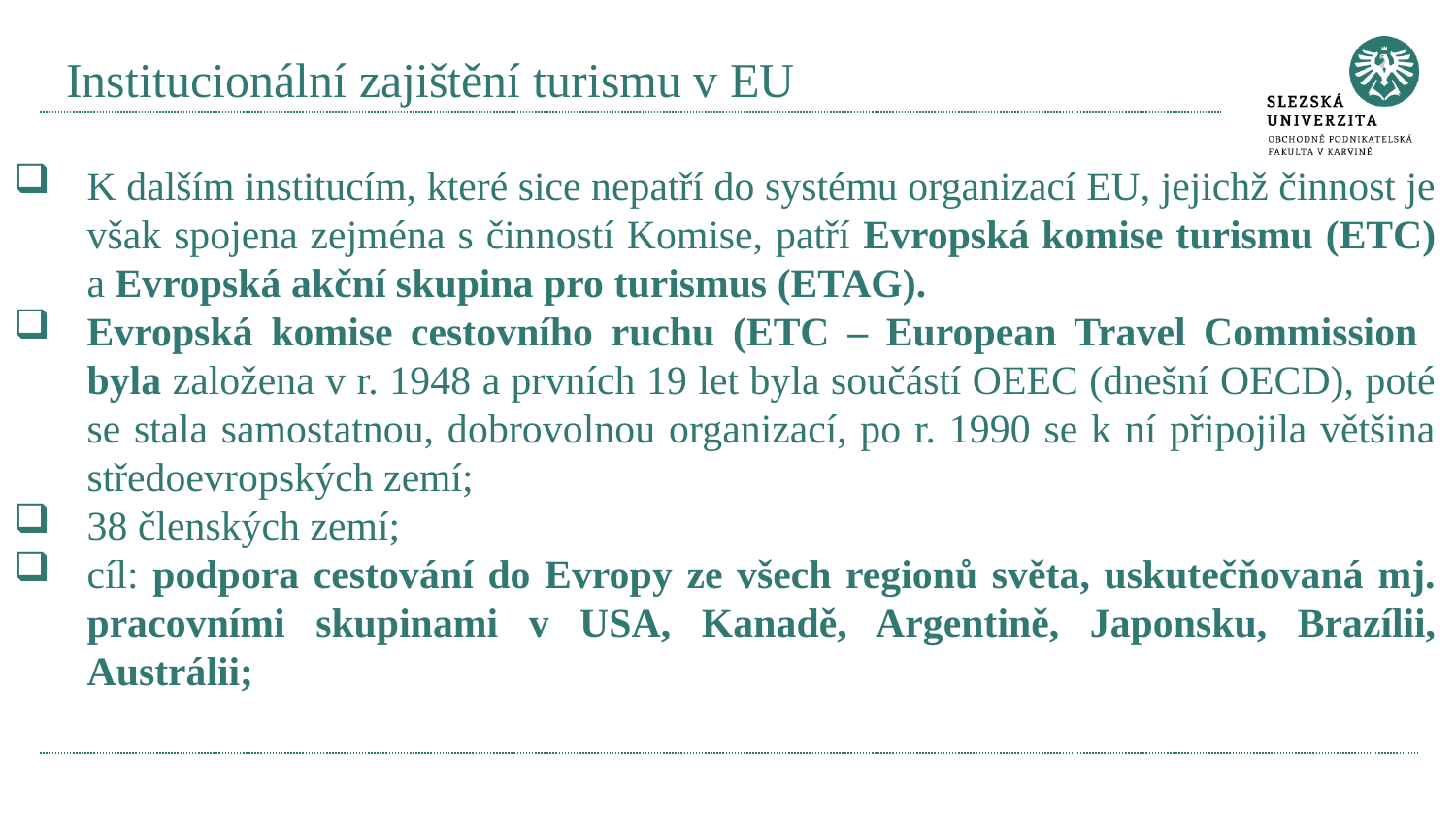

# Institucionální zajištění turismu v EU
K dalším institucím, které sice nepatří do systému organizací EU, jejichž činnost je však spojena zejména s činností Komise, patří Evropská komise turismu (ETC) a Evropská akční skupina pro turismus (ETAG).
Evropská komise cestovního ruchu (ETC – European Travel Commission  byla založena v r. 1948 a prvních 19 let byla součástí OEEC (dnešní OECD), poté se stala samostatnou, dobrovolnou organizací, po r. 1990 se k ní připojila většina středoevropských zemí;
38 členských zemí;
cíl: podpora cestování do Evropy ze všech regionů světa, uskutečňovaná mj. pracovními skupinami v USA, Kanadě, Argentině, Japonsku, Brazílii, Austrálii;